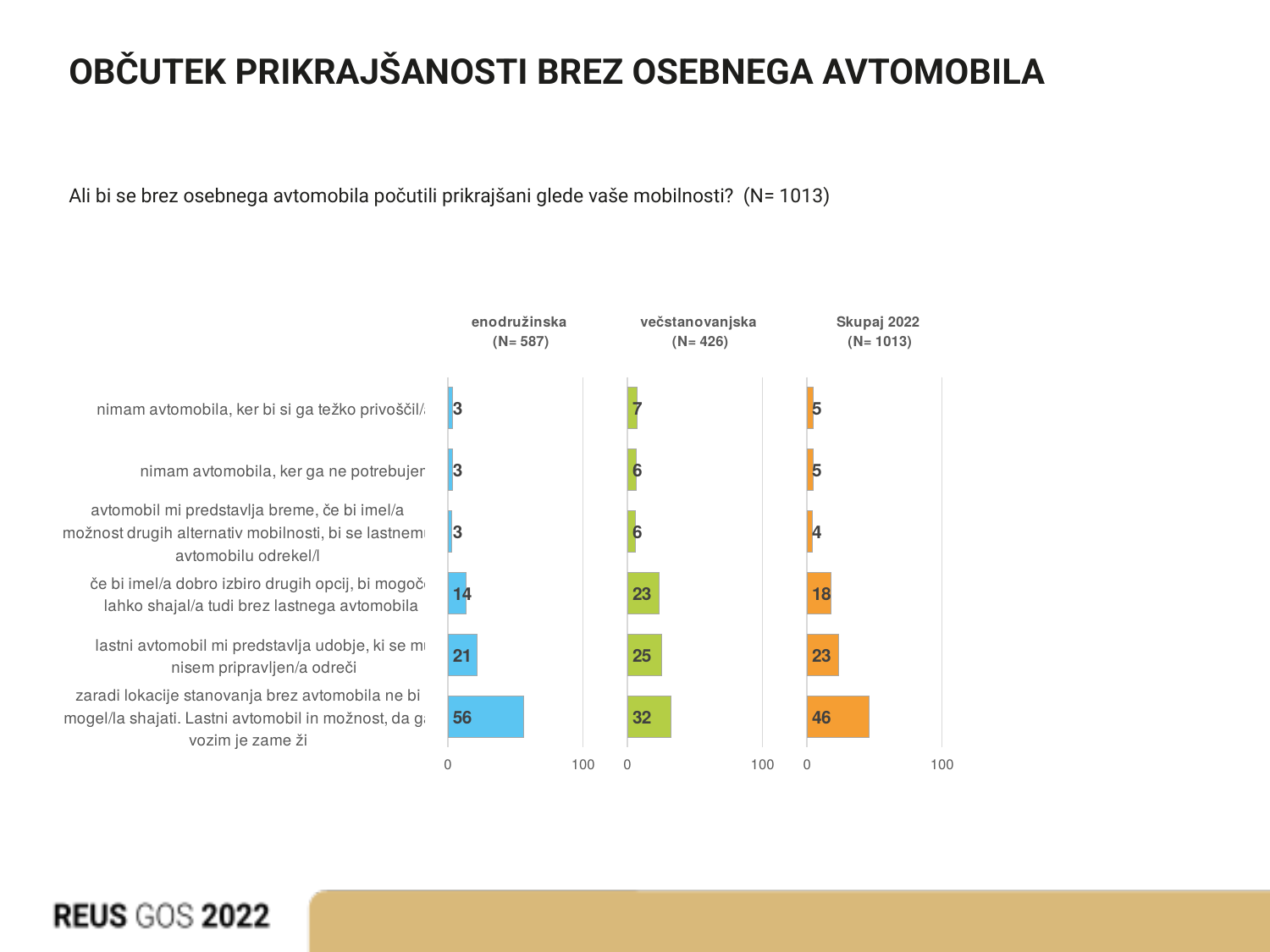

# OBČUTEK PRIKRAJŠANOSTI BREZ OSEBNEGA AVTOMOBILA
Ali bi se brez osebnega avtomobila počutili prikrajšani glede vaše mobilnosti?  (N= 1013)

### Chart:

| Category | Skupaj 2022
 (N= 1013) |
|---|---|
| zaradi lokacije stanovanja brez avtomobila ne bi mogel/la shajati. Lastni avtomobil in možnost, da ga vozim je zame ži | 45.862475141229105 |
| lastni avtomobil mi predstavlja udobje, ki se mu nisem pripravljen/a odreči | 23.146739674859678 |
| če bi imel/a dobro izbiro drugih opcij, bi mogoče lahko shajal/a tudi brez lastnega avtomobila | 17.742526653359352 |
| avtomobil mi predstavlja breme, če bi imel/a možnost drugih alternativ mobilnosti, bi se lastnemu avtomobilu odrekel/l | 3.8886411945140864 |
| nimam avtomobila, ker ga ne potrebujem | 4.5960481011976135 |
| nimam avtomobila, ker bi si ga težko privoščil/a | 4.763569234840324 |

### Chart:

| Category | enodružinska
 (N= 587) |
|---|---|
| zaradi lokacije stanovanja brez avtomobila ne bi mogel/la shajati. Lastni avtomobil in možnost, da ga vozim je zame ži | 56.03146497281417 |
| lastni avtomobil mi predstavlja udobje, ki se mu nisem pripravljen/a odreči | 21.450762803748322 |
| če bi imel/a dobro izbiro drugih opcij, bi mogoče lahko shajal/a tudi brez lastnega avtomobila | 13.684898199788472 |
| avtomobil mi predstavlja breme, če bi imel/a možnost drugih alternativ mobilnosti, bi se lastnemu avtomobilu odrekel/l | 2.544836459733916 |
| nimam avtomobila, ker ga ne potrebujem | 3.2209301572422704 |
| nimam avtomobila, ker bi si ga težko privoščil/a | 3.0671074066727986 |

### Chart:

| Category | večstanovanjska
 (N= 426) |
|---|---|
| zaradi lokacije stanovanja brez avtomobila ne bi mogel/la shajati. Lastni avtomobil in možnost, da ga vozim je zame ži | 31.855650299729486 |
| lastni avtomobil mi predstavlja udobje, ki se mu nisem pripravljen/a odreči | 25.48278793160049 |
| če bi imel/a dobro izbiro drugih opcij, bi mogoče lahko shajal/a tudi brez lastnega avtomobila | 23.33152732720422 |
| avtomobil mi predstavlja breme, če bi imel/a možnost drugih alternativ mobilnosti, bi se lastnemu avtomobilu odrekel/l | 5.73960553344776 |
| nimam avtomobila, ker ga ne potrebujem | 6.49014343380969 |
| nimam avtomobila, ker bi si ga težko privoščil/a | 7.10028547420824 |

### Chart:

| Category | Skupaj 2022
 (N= 1013) |
|---|---|
| zaradi lokacije stanovanja brez avtomobila ne bi mogel/la shajati. Lastni avtomobil in možnost, da ga vozim je zame ži | 45.862475141229105 |
| lastni avtomobil mi predstavlja udobje, ki se mu nisem pripravljen/a odreči | 23.146739674859678 |
| če bi imel/a dobro izbiro drugih opcij, bi mogoče lahko shajal/a tudi brez lastnega avtomobila | 17.742526653359352 |
| avtomobil mi predstavlja breme, če bi imel/a možnost drugih alternativ mobilnosti, bi se lastnemu avtomobilu odrekel/l | 3.8886411945140864 |
| nimam avtomobila, ker ga ne potrebujem | 4.5960481011976135 |
| nimam avtomobila, ker bi si ga težko privoščil/a | 4.763569234840324 |